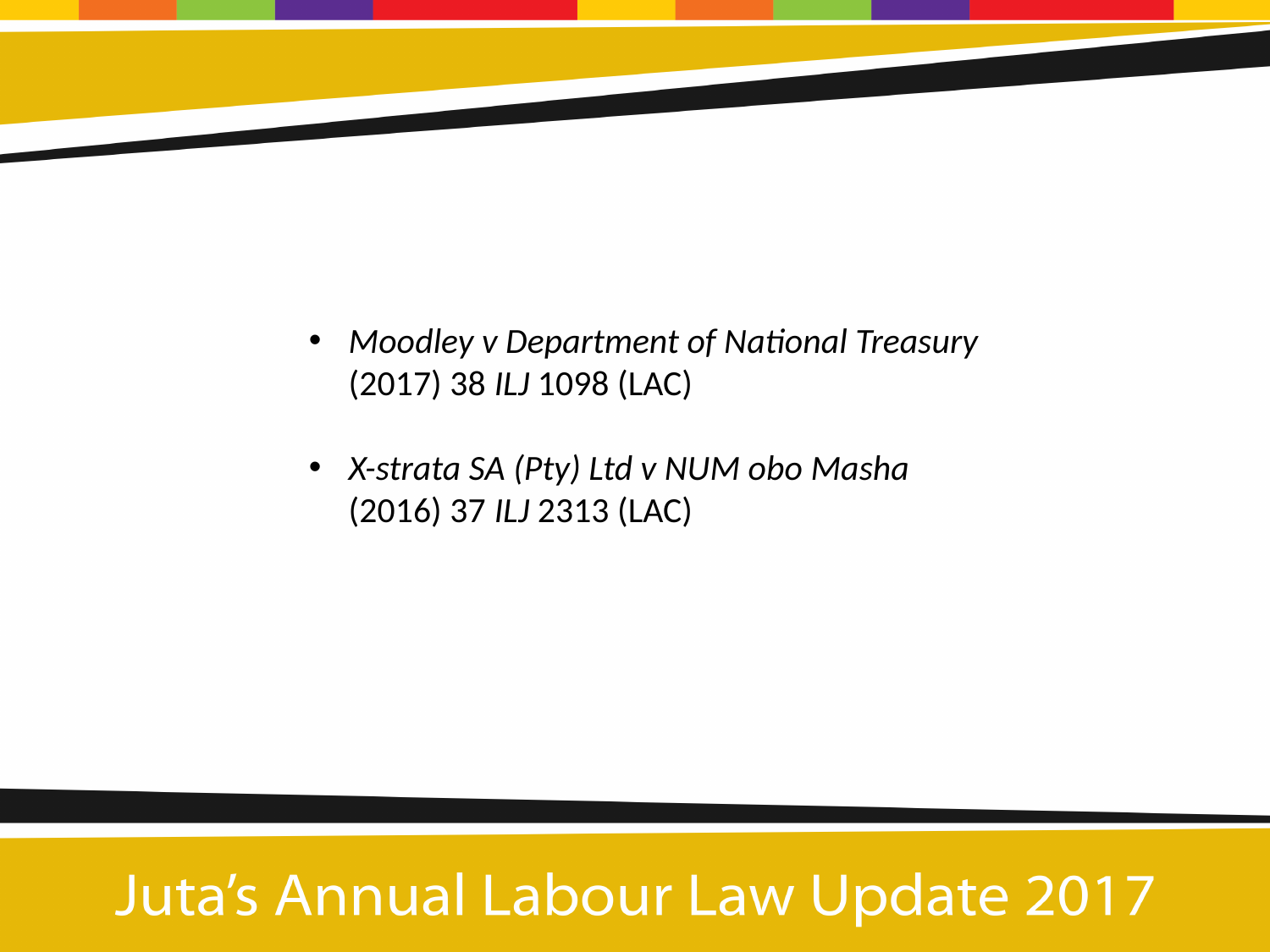

Moodley v Department of National Treasury (2017) 38 ILJ 1098 (LAC)
X-strata SA (Pty) Ltd v NUM obo Masha (2016) 37 ILJ 2313 (LAC)